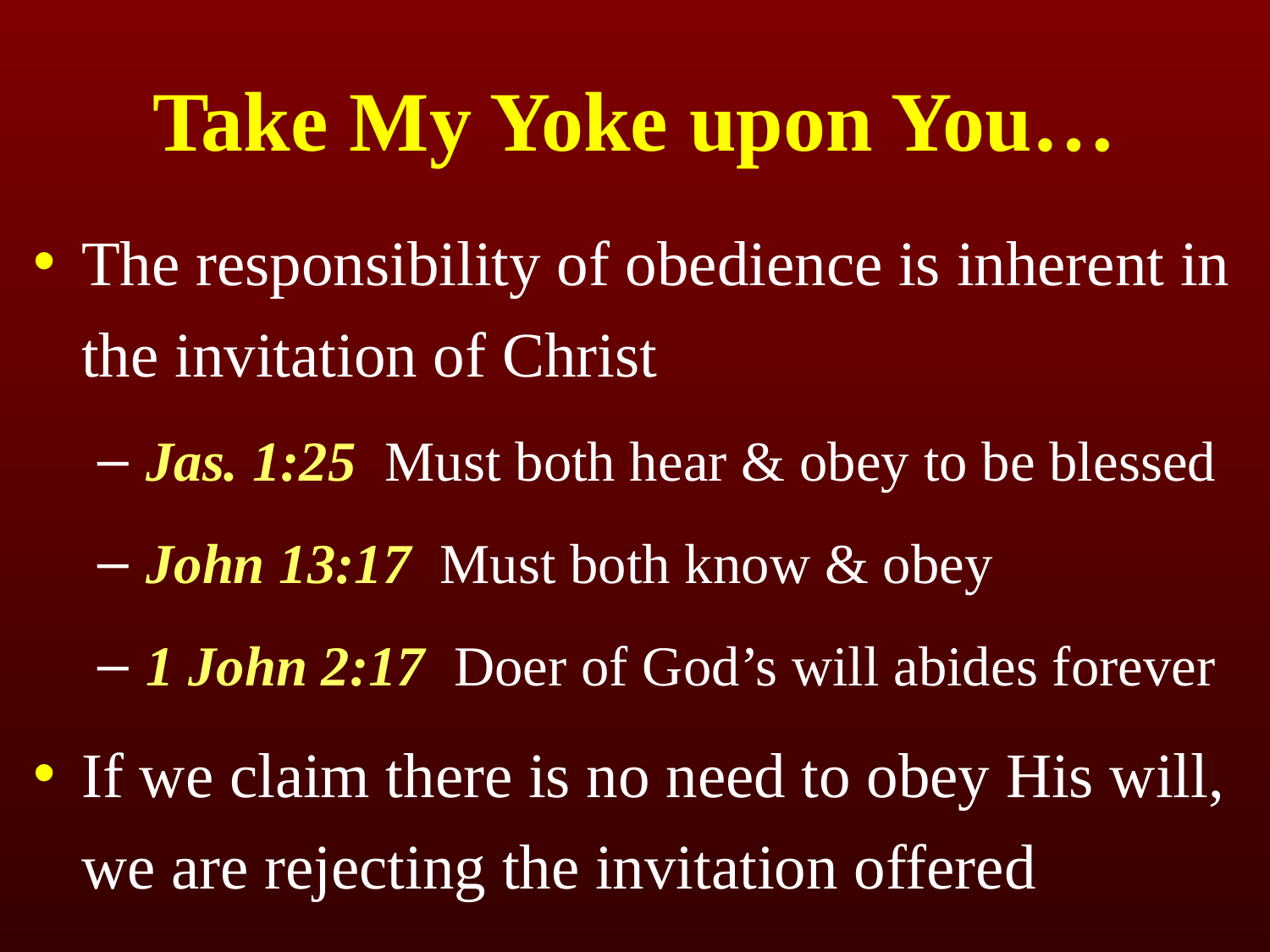

# Take My Yoke upon You…
The responsibility of obedience is inherent in the invitation of Christ
Jas. 1:25  Must both hear & obey to be blessed
John 13:17  Must both know & obey
1 John 2:17  Doer of God’s will abides forever
If we claim there is no need to obey His will, we are rejecting the invitation offered